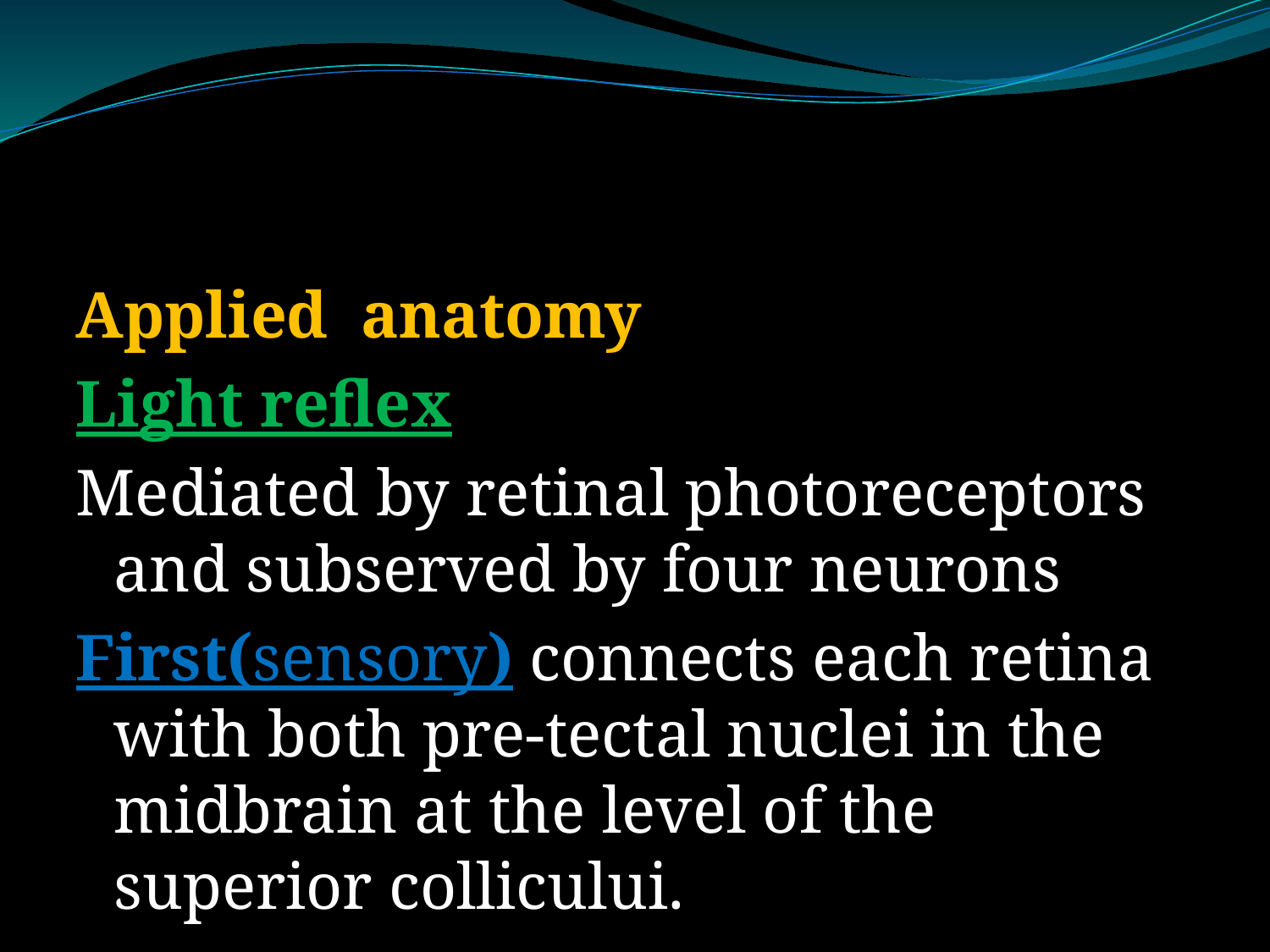

#
Applied  anatomy
Light reflex
Mediated by retinal photoreceptors and subserved by four neurons
First(sensory) connects each retina with both pre-tectal nuclei in the midbrain at the level of the superior collicului.